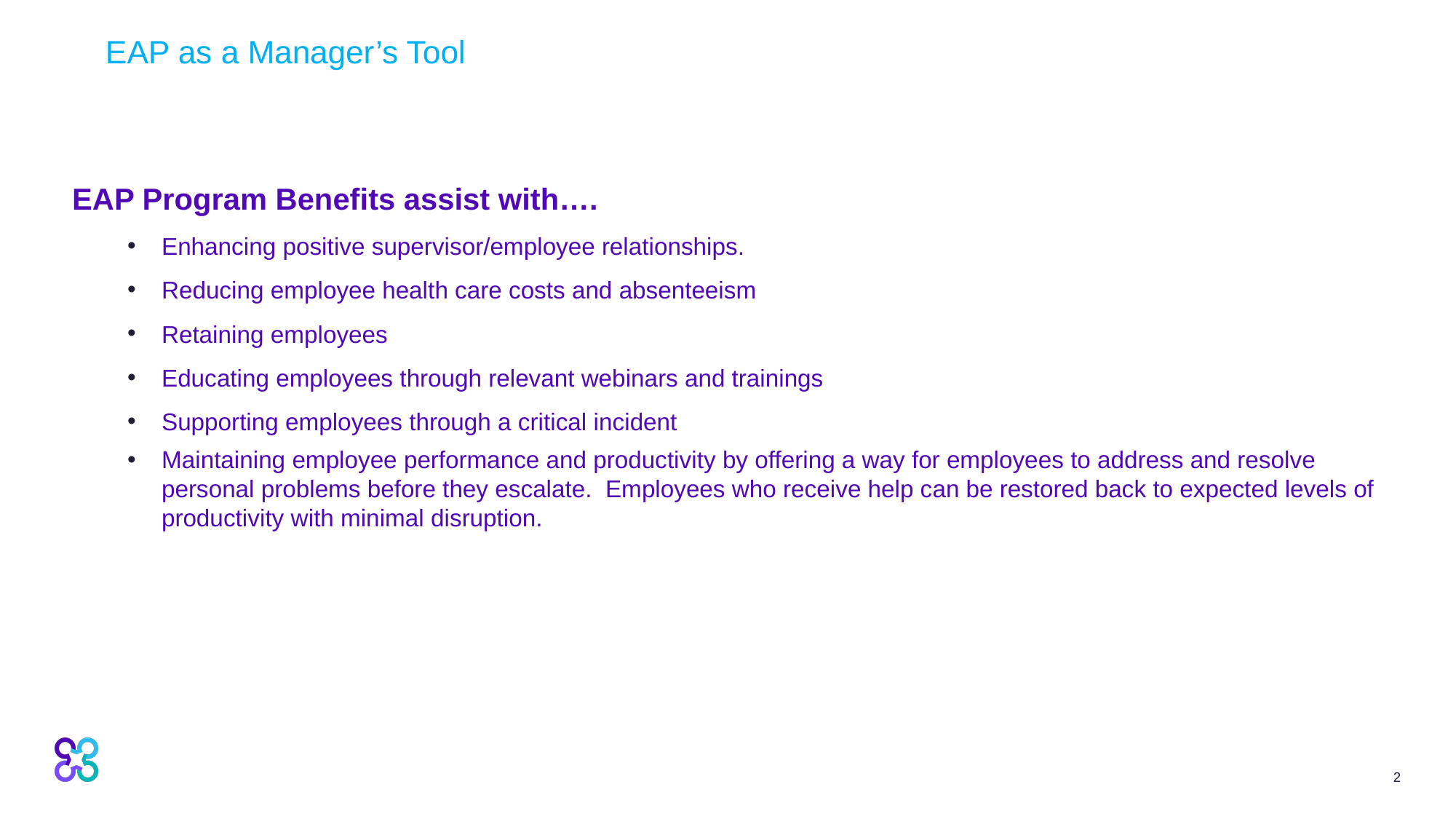

# EAP as a Manager’s Tool
EAP Program Benefits assist with….
Enhancing positive supervisor/employee relationships.
Reducing employee health care costs and absenteeism
Retaining employees
Educating employees through relevant webinars and trainings
Supporting employees through a critical incident
Maintaining employee performance and productivity by offering a way for employees to address and resolve personal problems before they escalate.  Employees who receive help can be restored back to expected levels of productivity with minimal disruption.